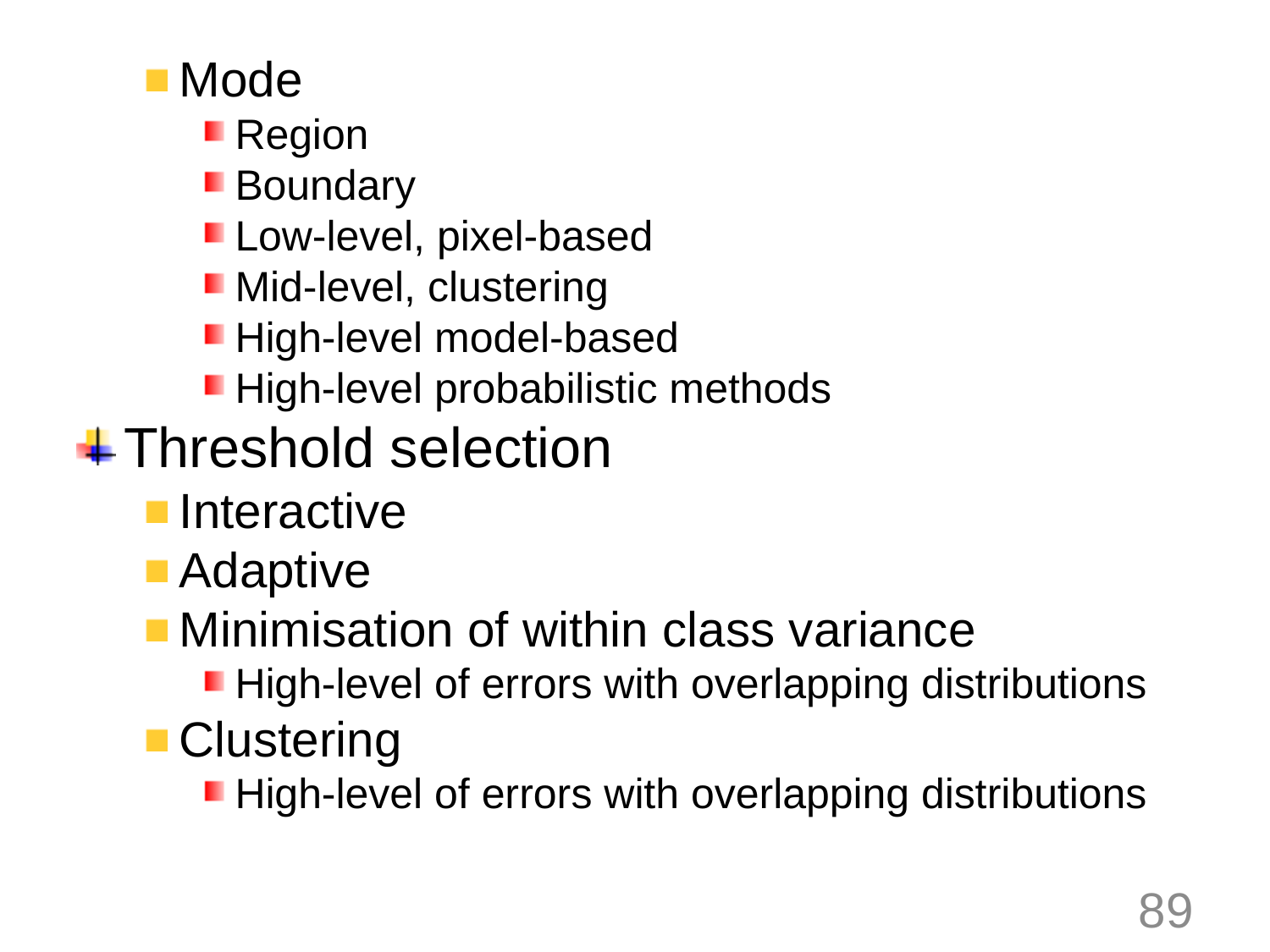

#
Mode
Region
Boundary
Low-level, pixel-based
Mid-level, clustering
High-level model-based
High-level probabilistic methods
Threshold selection
Interactive
Adaptive
Minimisation of within class variance
High-level of errors with overlapping distributions
Clustering
High-level of errors with overlapping distributions

89